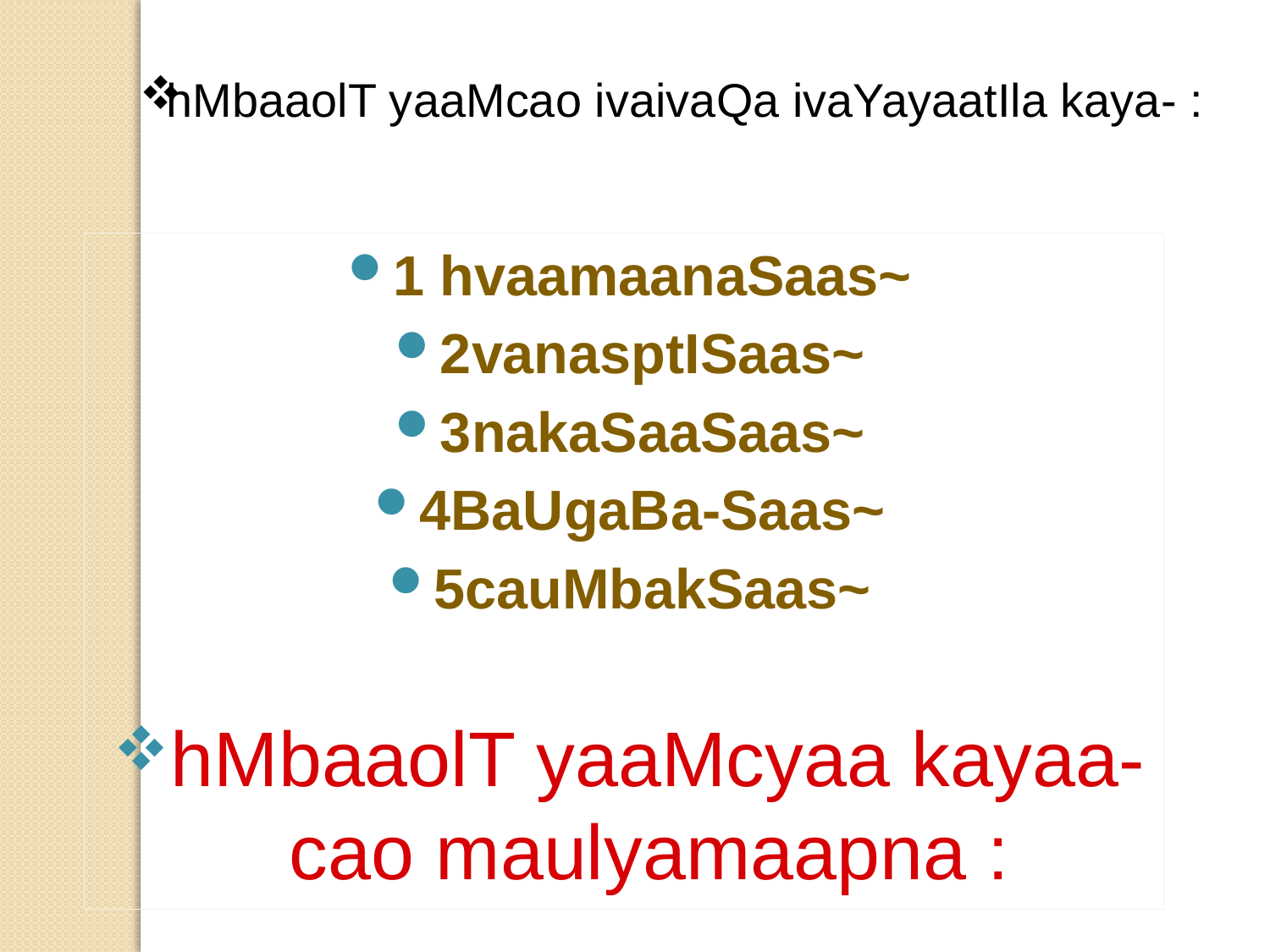

hMbaaolT yaaMcao ivaivaQa ivaYayaatIla kaya- :
1 hvaamaanaSaas~
2vanasptISaas~
3nakaSaaSaas~
4BaUgaBa-Saas~
5cauMbakSaas~

hMbaaolT yaaMcyaa kayaa-cao maulyamaapna :